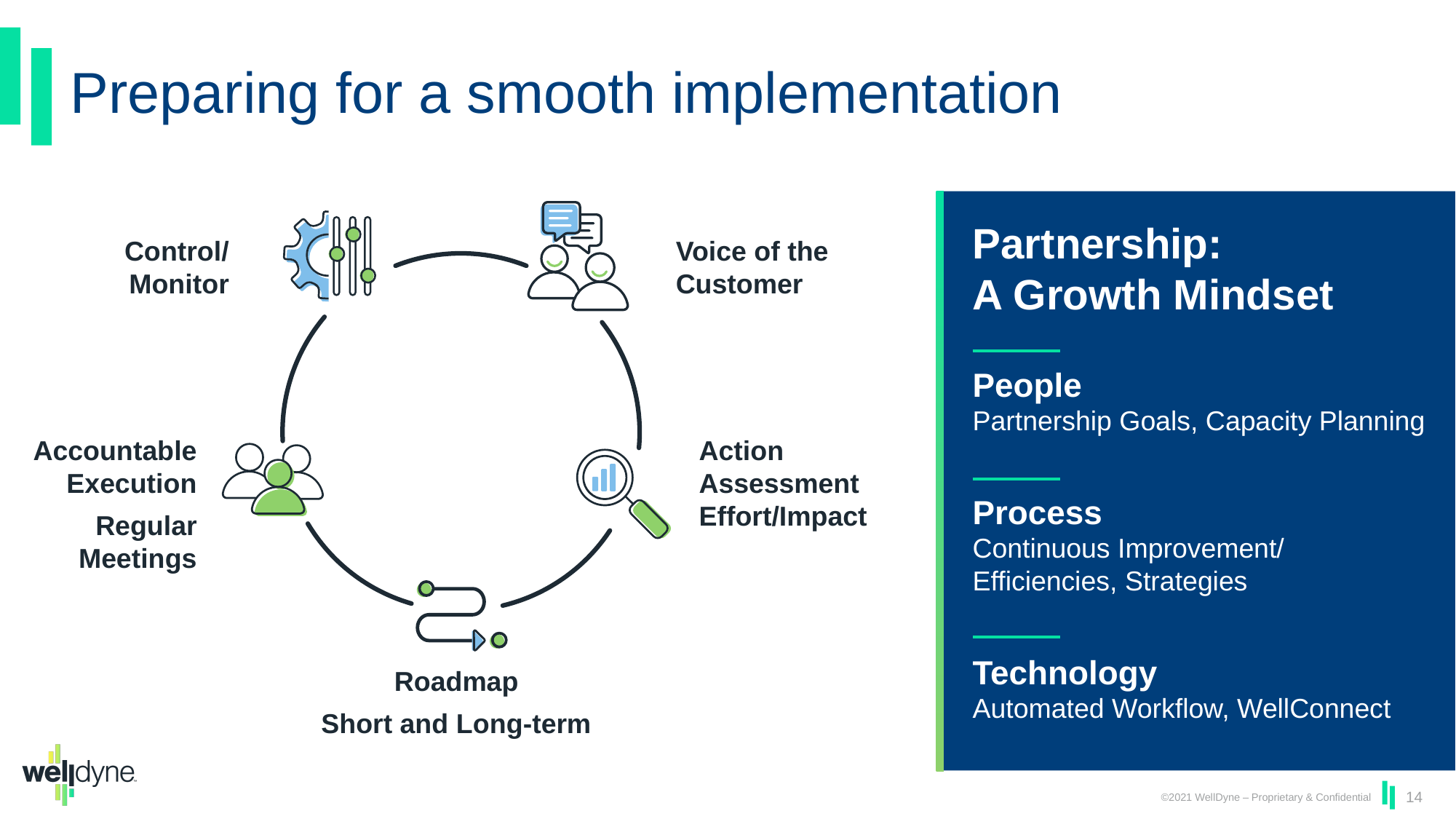

# Preparing for a smooth implementation

Partnership:
A Growth Mindset
People
Partnership Goals, Capacity Planning
Process
Continuous Improvement/
Efficiencies, Strategies
Technology
Automated Workflow, WellConnect
Control/
Monitor
Voice of the
Customer

Accountable Execution
Regular Meetings
Action
Assessment
Effort/Impact

Roadmap
Short and Long-term
©2021 WellDyne – Proprietary & Confidential
14